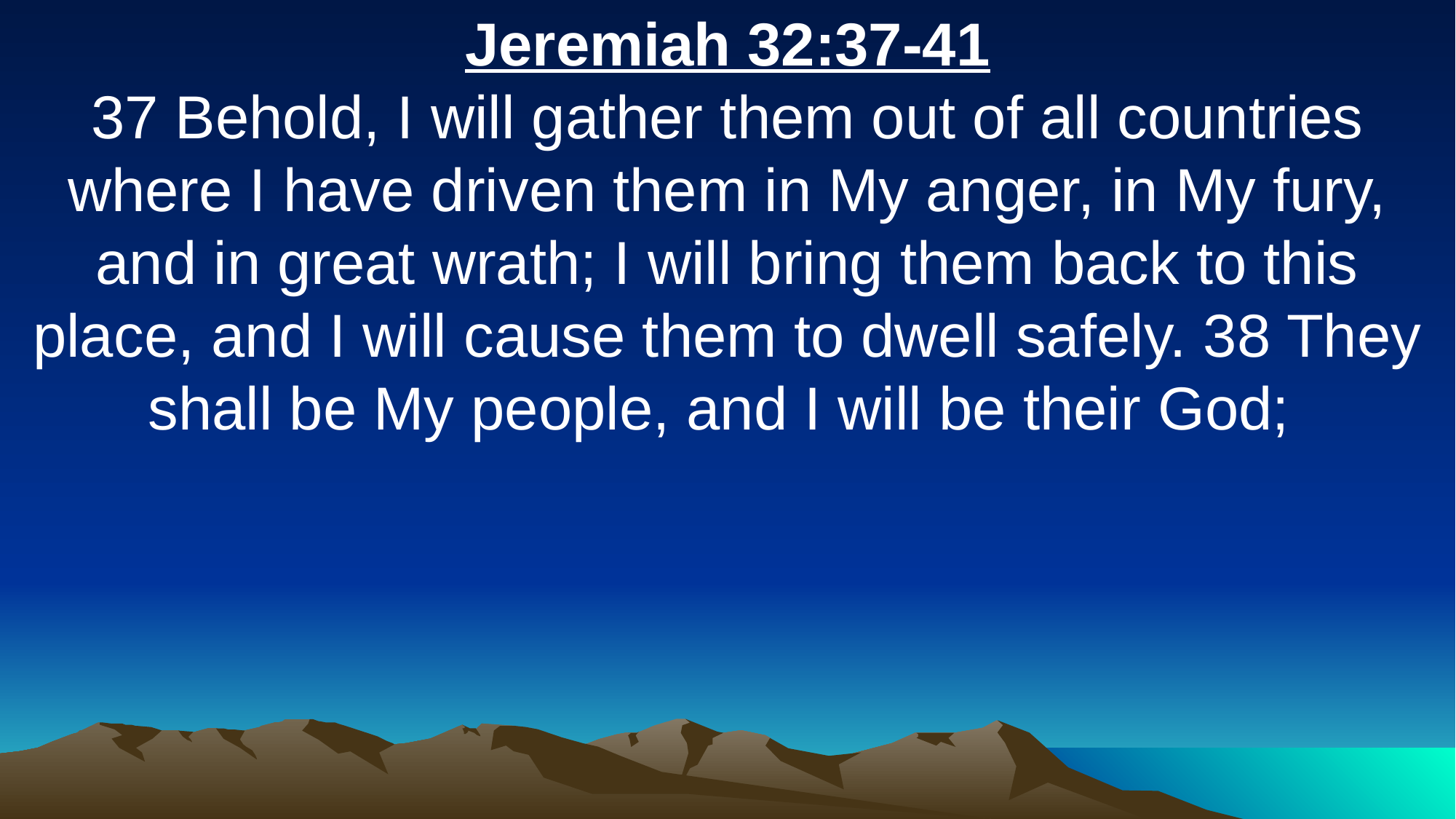

Jeremiah 32:37-41
37 Behold, I will gather them out of all countries where I have driven them in My anger, in My fury, and in great wrath; I will bring them back to this place, and I will cause them to dwell safely. 38 They shall be My people, and I will be their God;